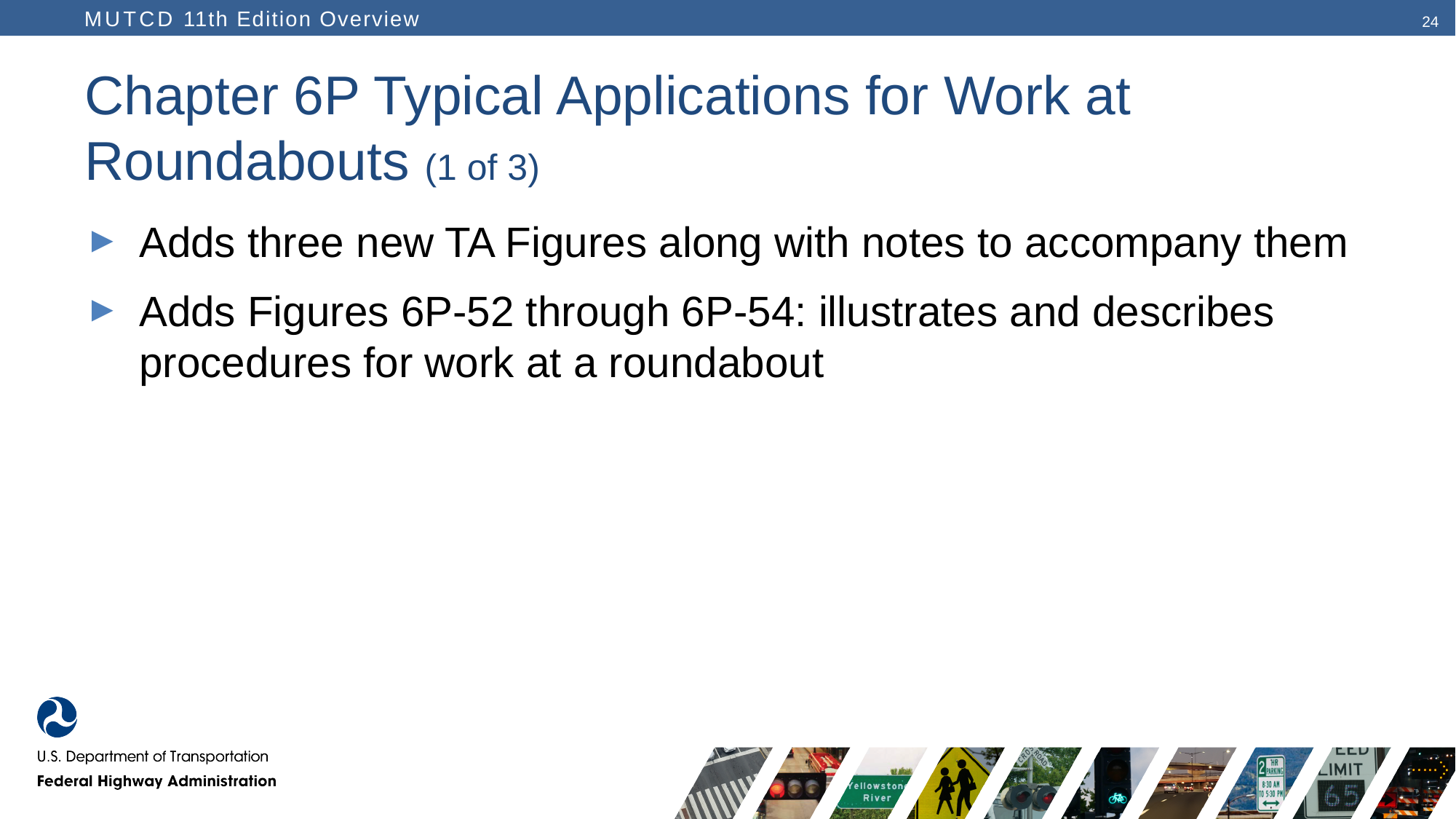

# Chapter 6P Typical Applications for Work at Roundabouts (1 of 3)
Adds three new TA Figures along with notes to accompany them
Adds Figures 6P-52 through 6P-54: illustrates and describes procedures for work at a roundabout